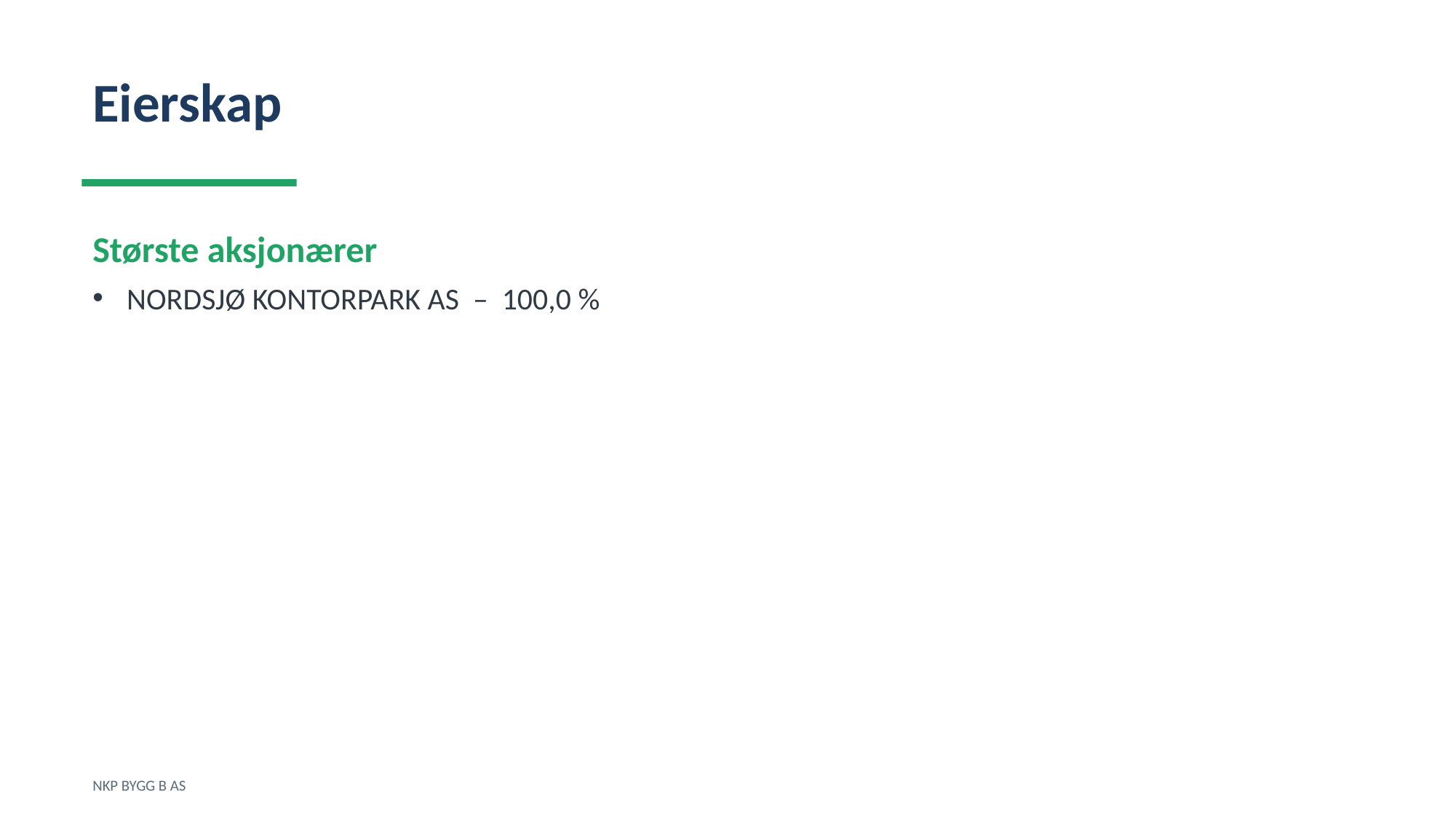

Eierskap

Største aksjonærer
NORDSJØ KONTORPARK AS  –  100,0 %
NKP BYGG B AS